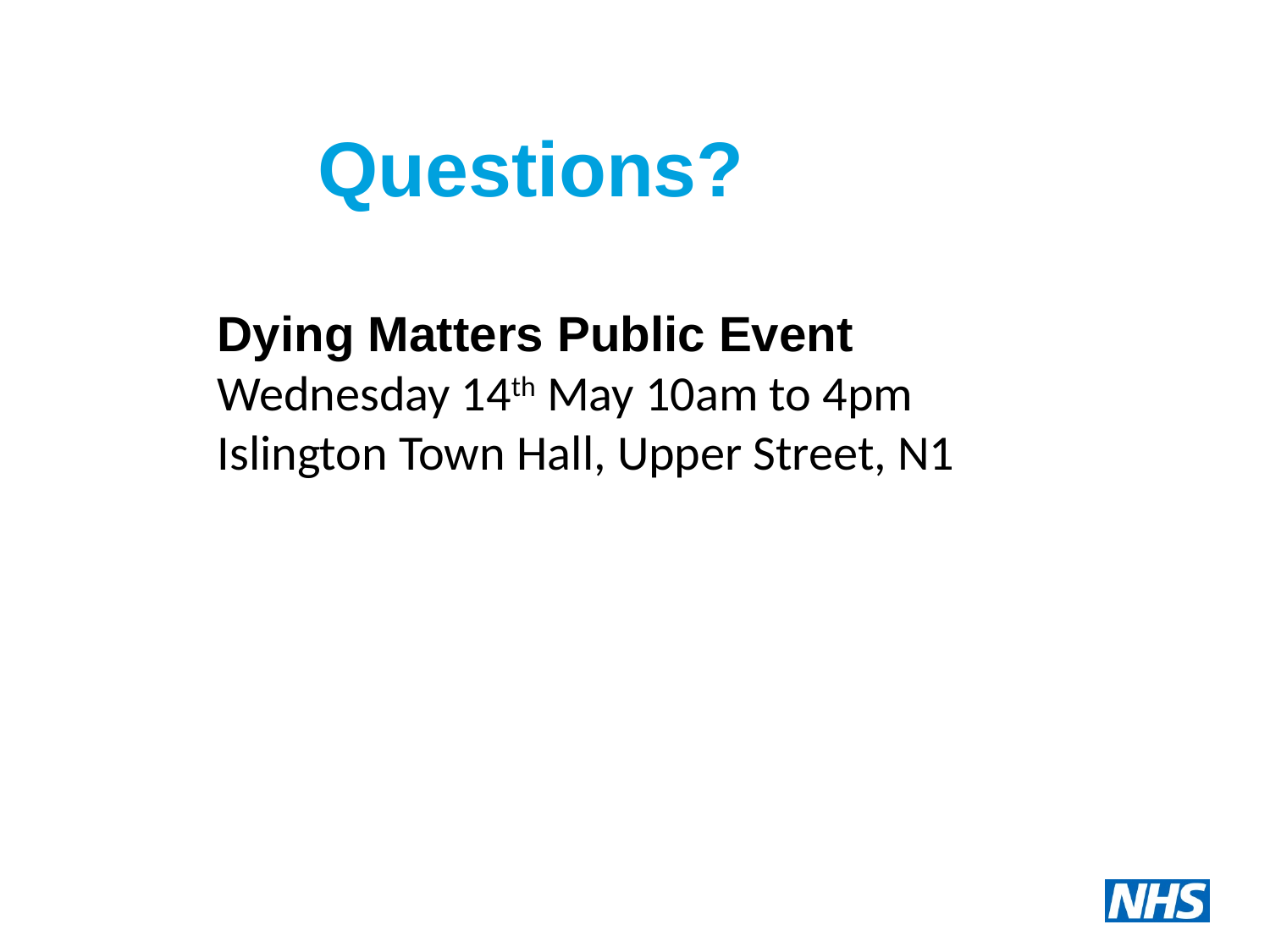

# Questions?
Dying Matters Public Event
Wednesday 14th May 10am to 4pm
Islington Town Hall, Upper Street, N1